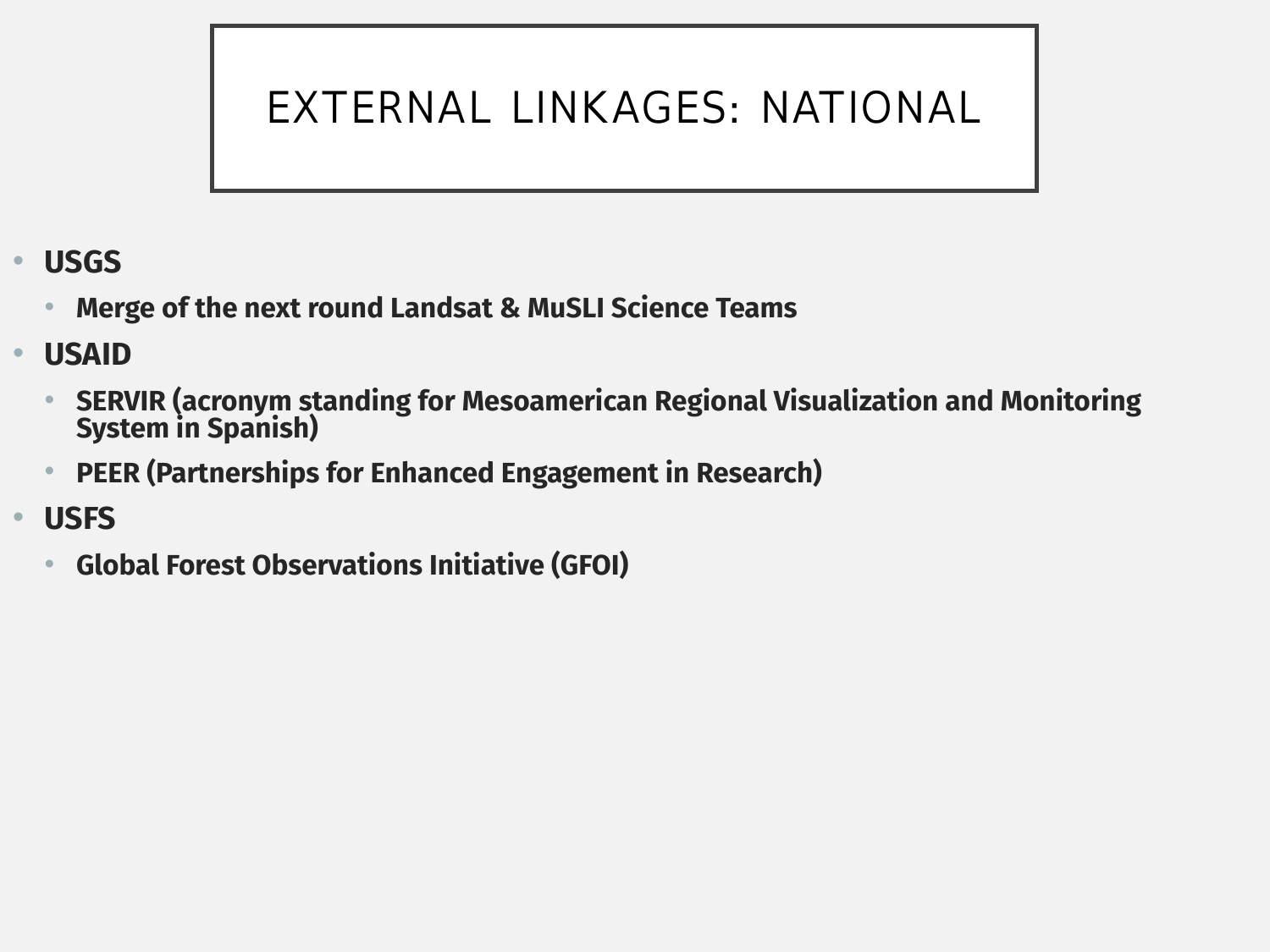

# External Linkages: National

USGS
Merge of the next round Landsat & MuSLI Science Teams
USAID
SERVIR (acronym standing for Mesoamerican Regional Visualization and Monitoring System in Spanish)
PEER (Partnerships for Enhanced Engagement in Research)
USFS
Global Forest Observations Initiative (GFOI)